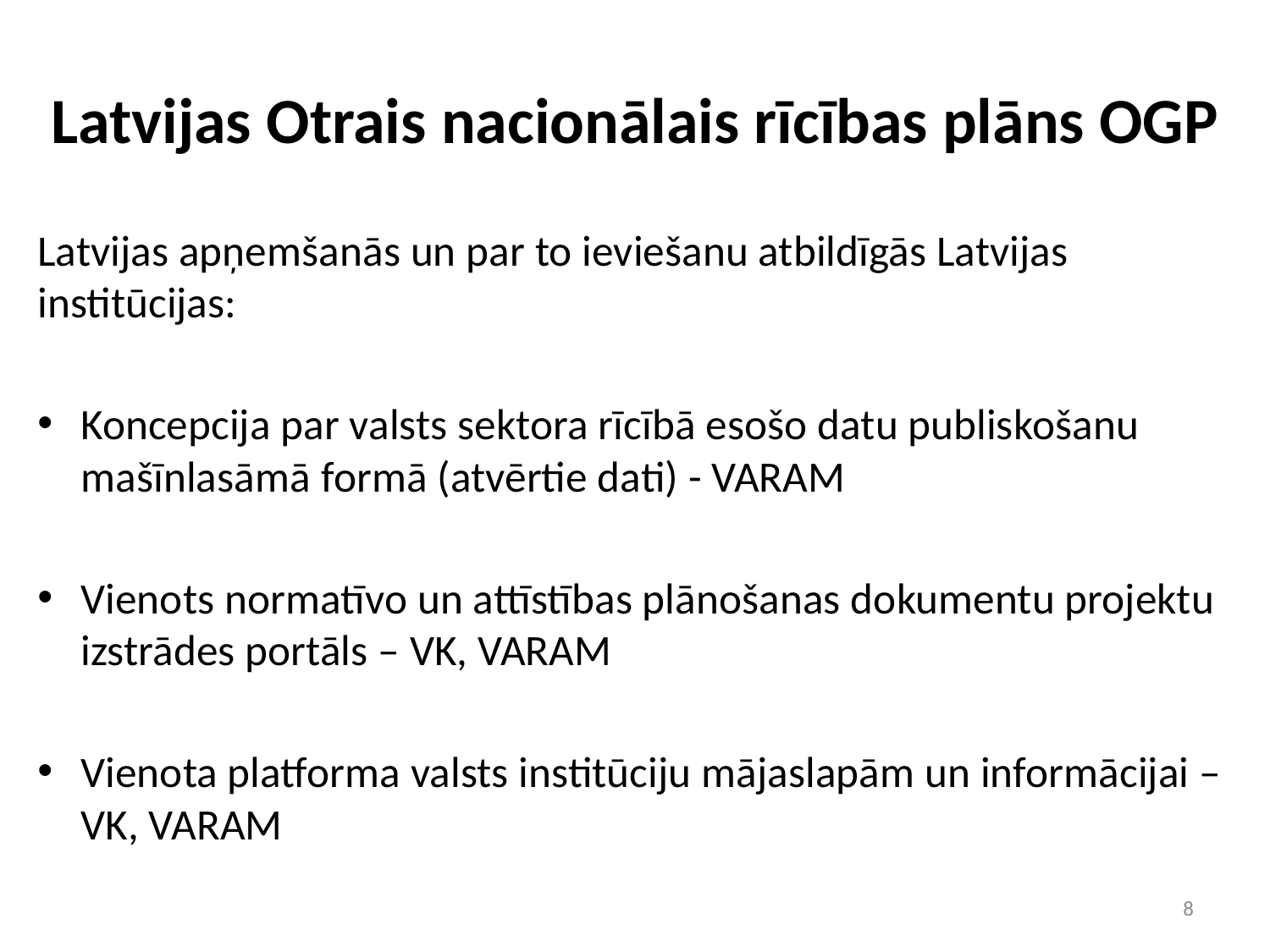

# Latvijas Otrais nacionālais rīcības plāns OGP
Latvijas apņemšanās un par to ieviešanu atbildīgās Latvijas institūcijas:

Koncepcija par valsts sektora rīcībā esošo datu publiskošanu mašīnlasāmā formā (atvērtie dati) - VARAM

Vienots normatīvo un attīstības plānošanas dokumentu projektu izstrādes portāls – VK, VARAM

Vienota platforma valsts institūciju mājaslapām un informācijai – VK, VARAM

8